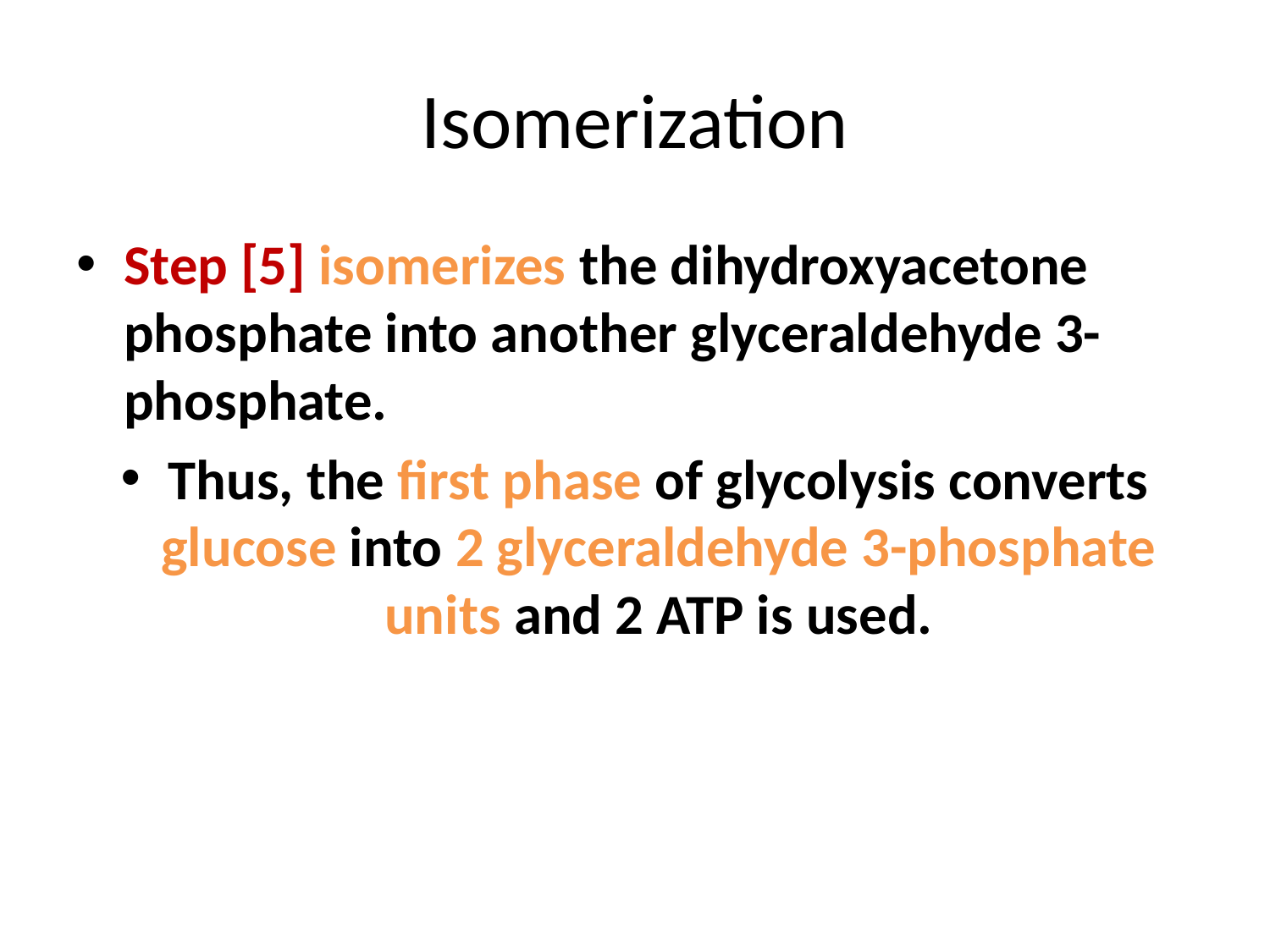

# Isomerization
Step [5] isomerizes the dihydroxyacetone phosphate into another glyceraldehyde 3-phosphate.
Thus, the first phase of glycolysis converts glucose into 2 glyceraldehyde 3-phosphate units and 2 ATP is used.